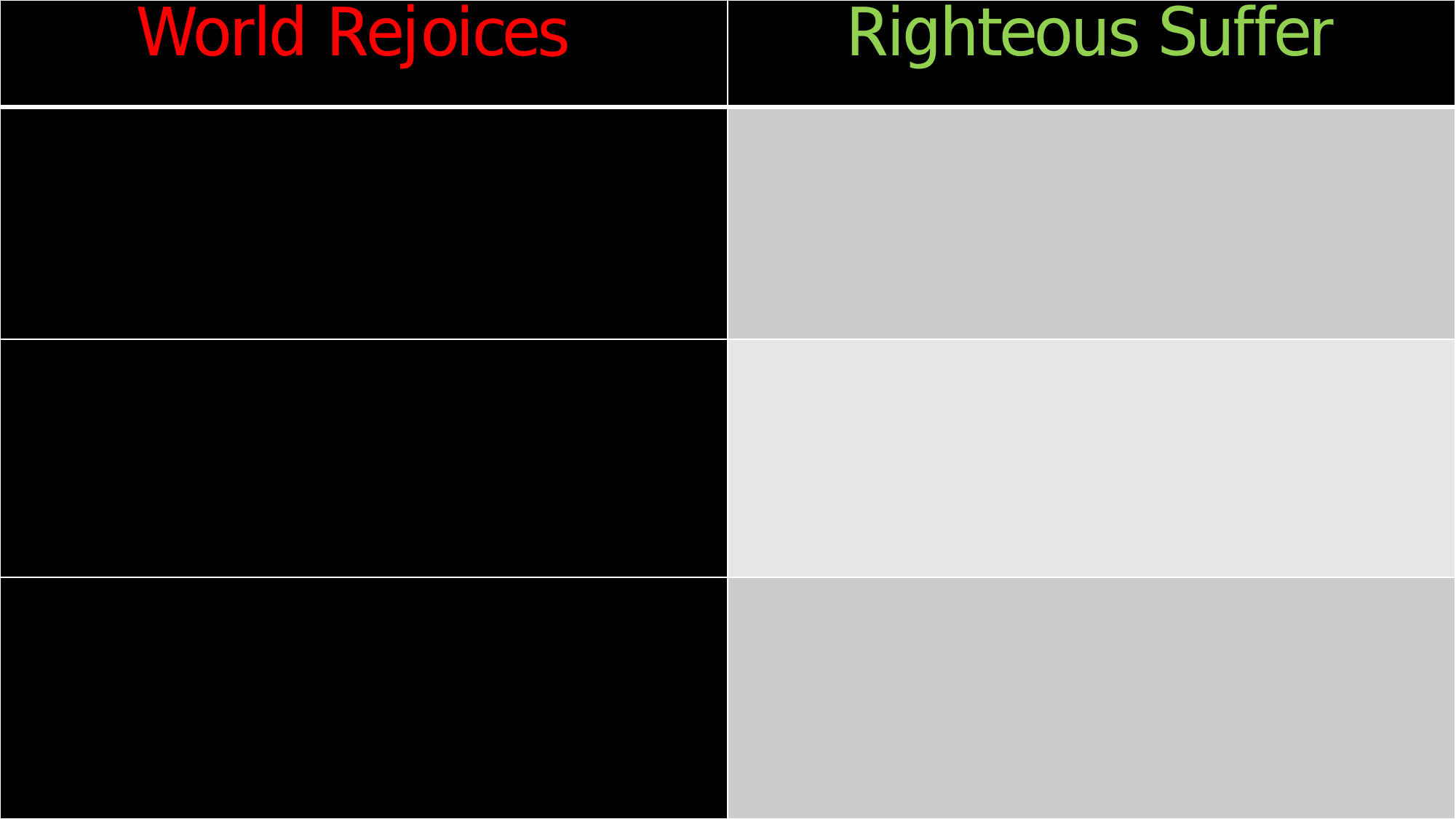

| World Rejoices | Righteous Suffer |
| --- | --- |
|  |  |
|  |  |
|  |  |